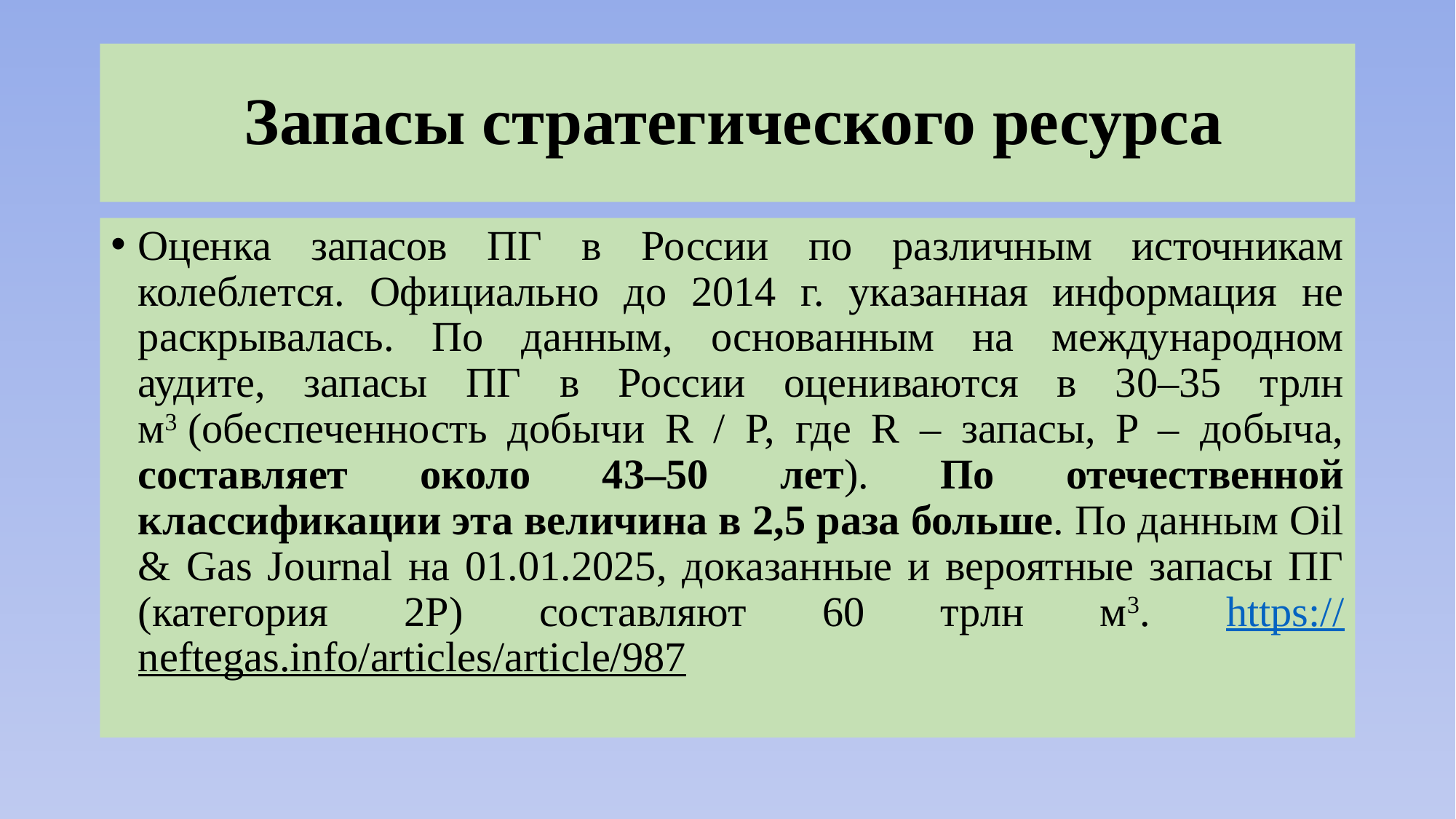

# Запасы стратегического ресурса
Оценка запасов ПГ в России по различным источникам колеблется. Официально до 2014 г. указанная информация не раскрывалась. По данным, основанным на международном аудите, запасы ПГ в России оцениваются в 30–35 трлн м3 (обеспеченность добычи R / P, где R – запасы, P – добыча, составляет около 43–50 лет). По отечественной классификации эта величина в 2,5 раза больше. По данным Oil & Gas Journal на 01.01.2025, доказанные и вероятные запасы ПГ (категория 2P) составляют 60 трлн м3. https://neftegas.info/articles/article/987